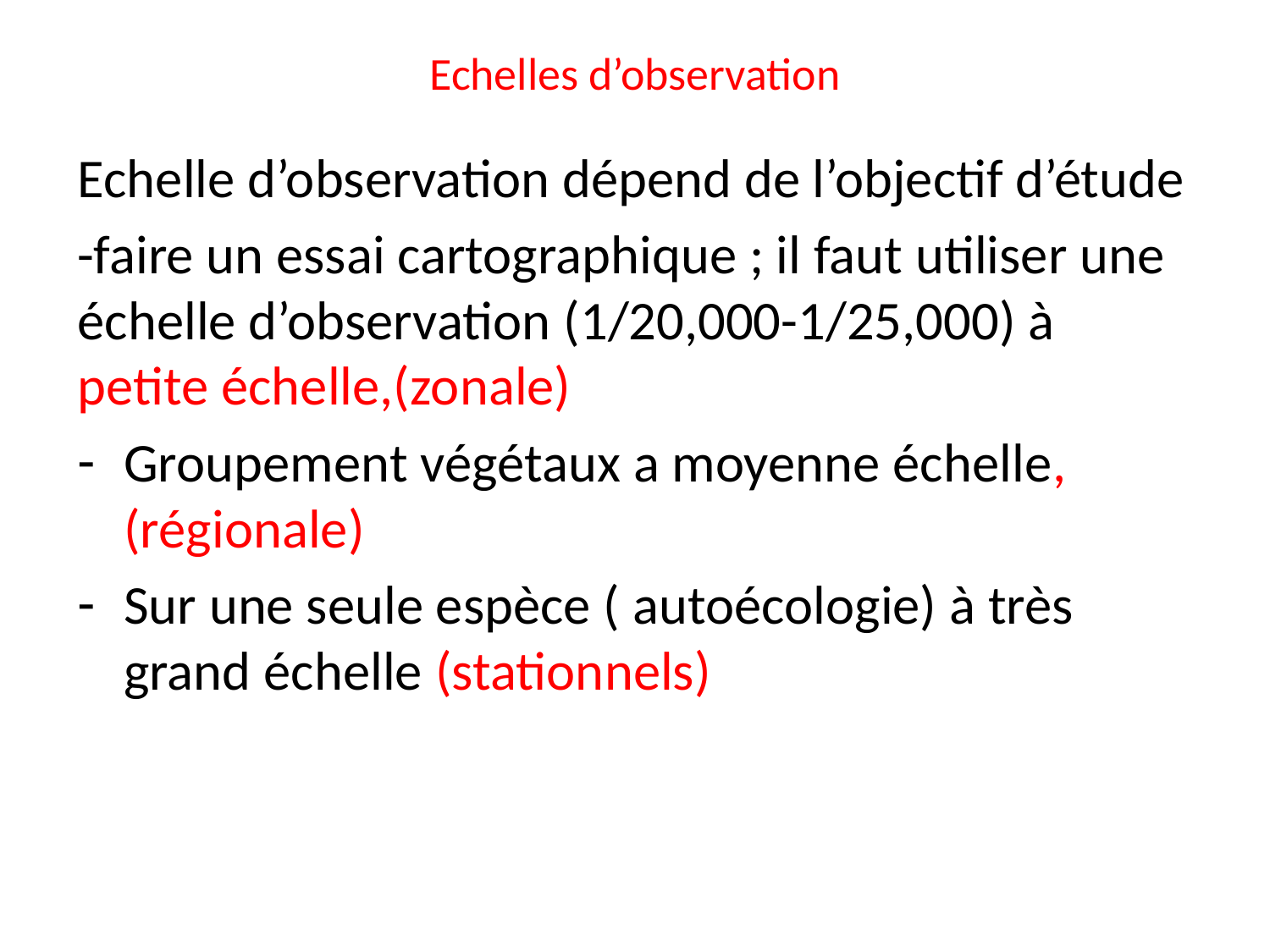

# Echelles d’observation
Echelle d’observation dépend de l’objectif d’étude
-faire un essai cartographique ; il faut utiliser une échelle d’observation (1/20,000-1/25,000) à petite échelle,(zonale)
Groupement végétaux a moyenne échelle,(régionale)
Sur une seule espèce ( autoécologie) à très grand échelle (stationnels)